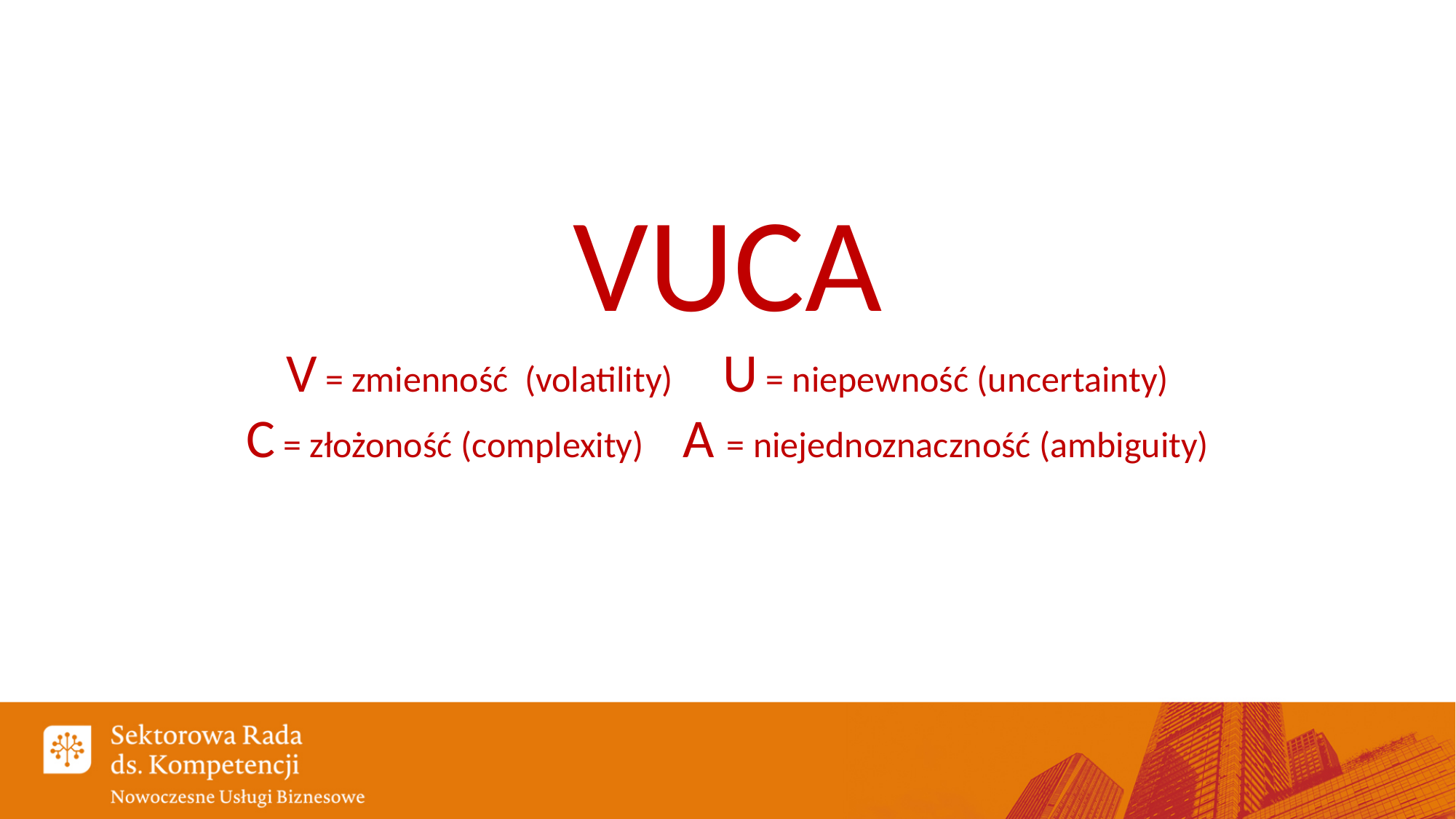

VUCA
V = zmienność  (volatility)	U = niepewność (uncertainty)
C = złożoność (complexity)	A = niejednoznaczność (ambiguity)